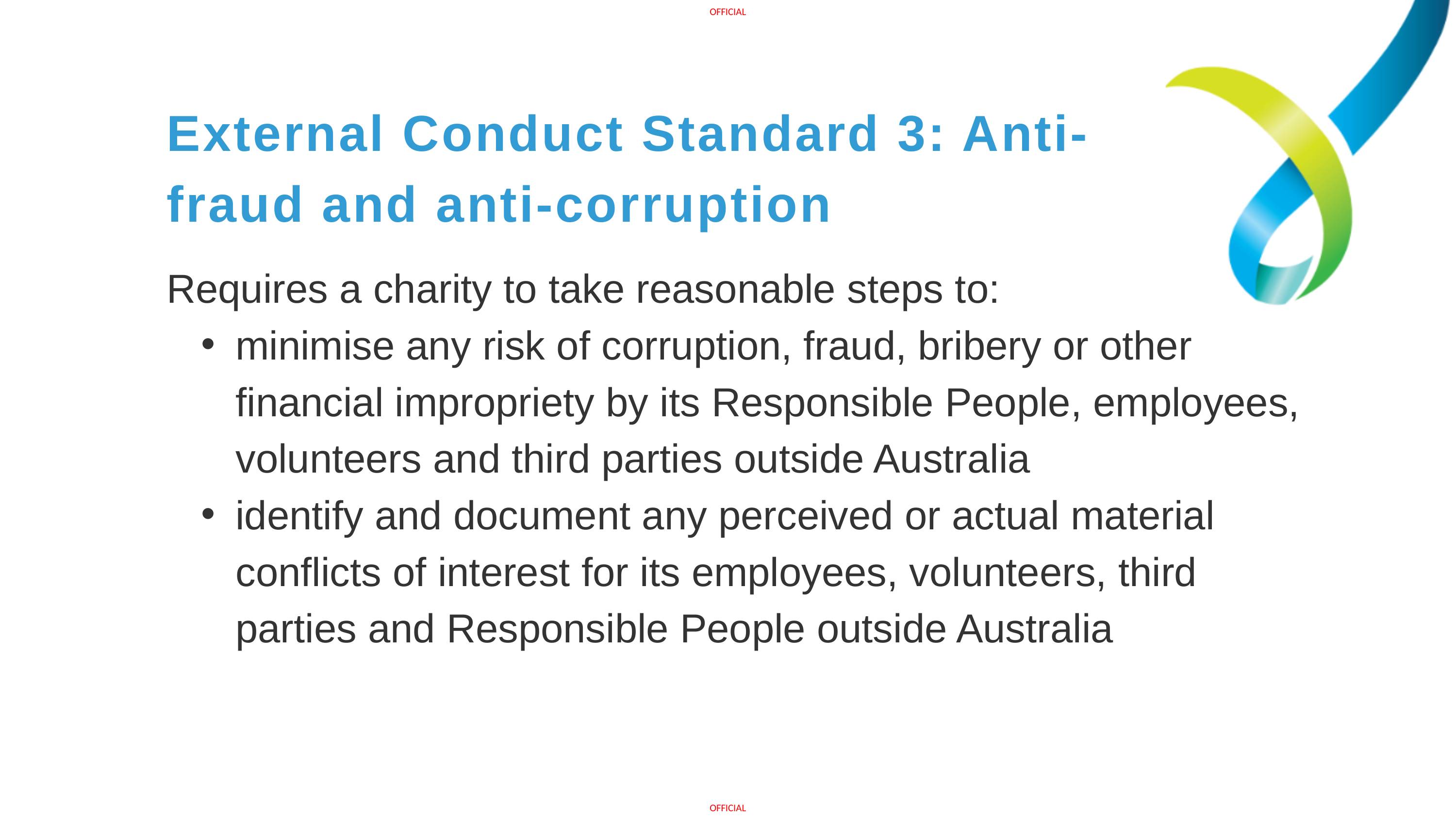

External Conduct Standard 3: Anti-fraud and anti-corruption
Requires a charity to take reasonable steps to:
minimise any risk of corruption, fraud, bribery or other financial impropriety by its Responsible People, employees, volunteers and third parties outside Australia
identify and document any perceived or actual material conflicts of interest for its employees, volunteers, third parties and Responsible People outside Australia